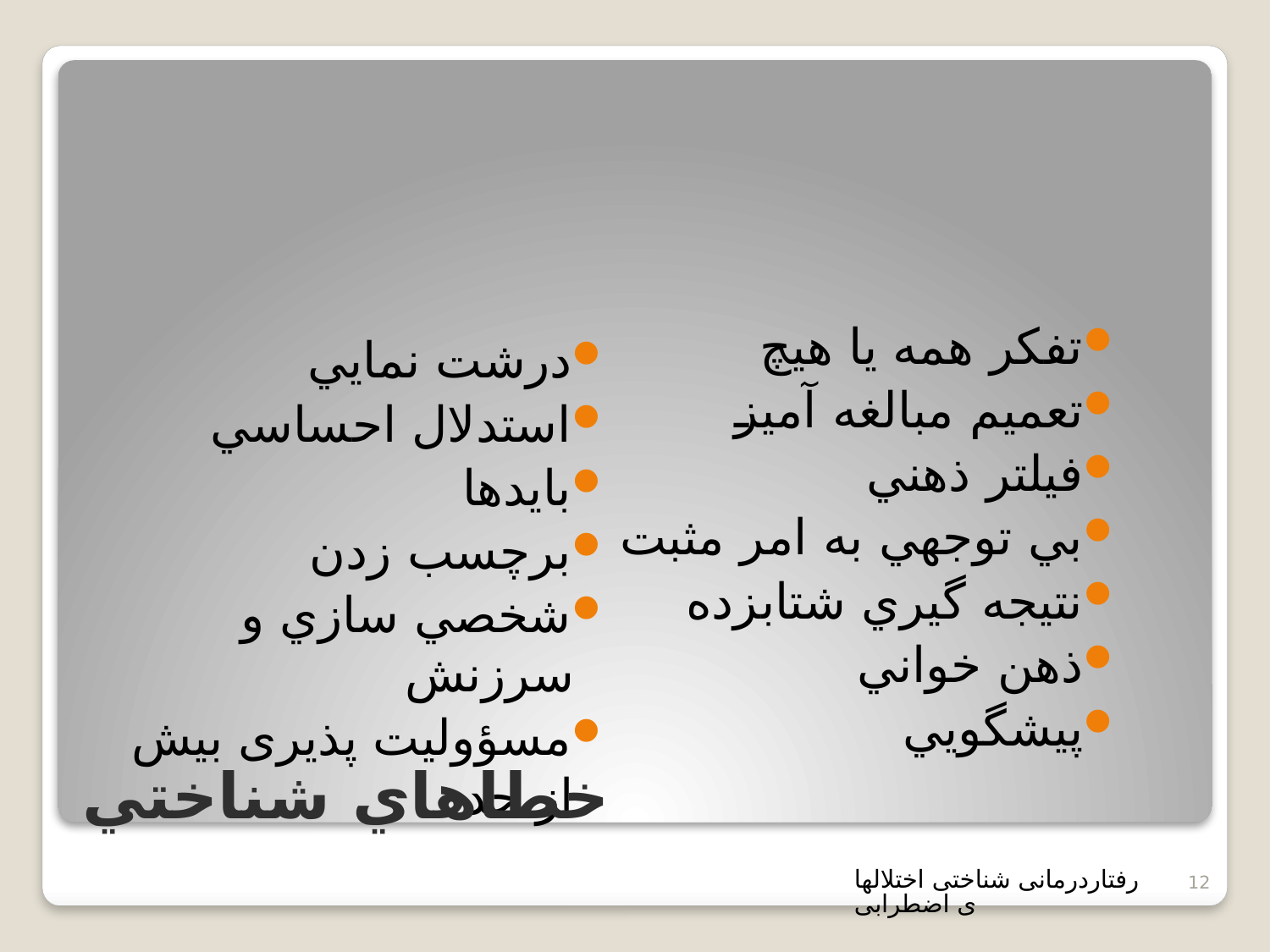

تفكر همه يا هيچ
تعميم مبالغه آميز
فيلتر ذهني
بي توجهي به امر مثبت
نتيجه گيري شتابزده
ذهن خواني
پيشگويي
درشت نمايي
استدلال احساسي
بايدها
برچسب زدن
شخصي سازي و سرزنش
مسؤولیت پذیری بیش از حد
# خطاهاي شناختي
رفتاردرمانی شناختی اختلالهای اضطرابی
12